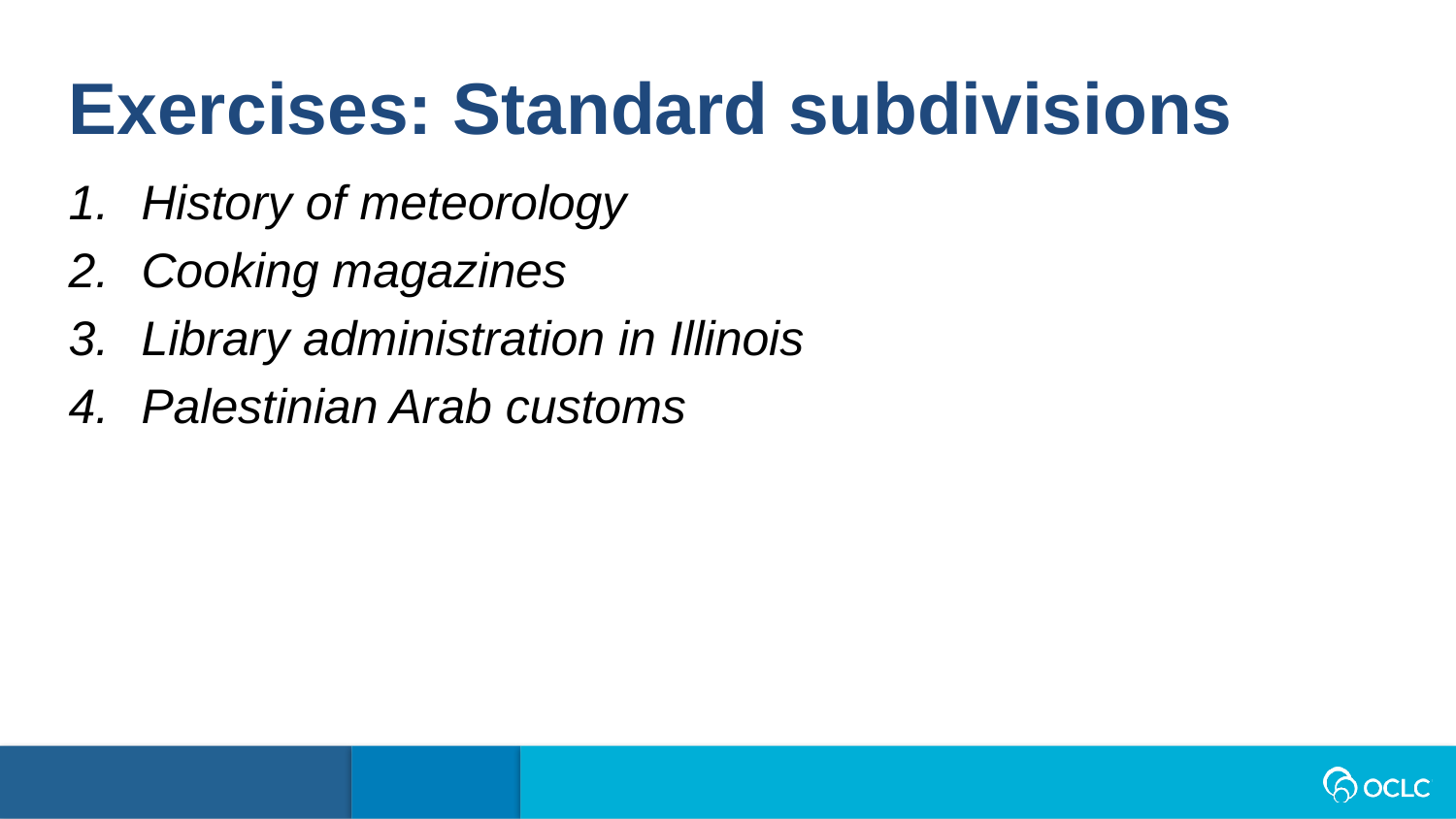

Exercises: Standard subdivisions
History of meteorology
Cooking magazines
Library administration in Illinois
Palestinian Arab customs